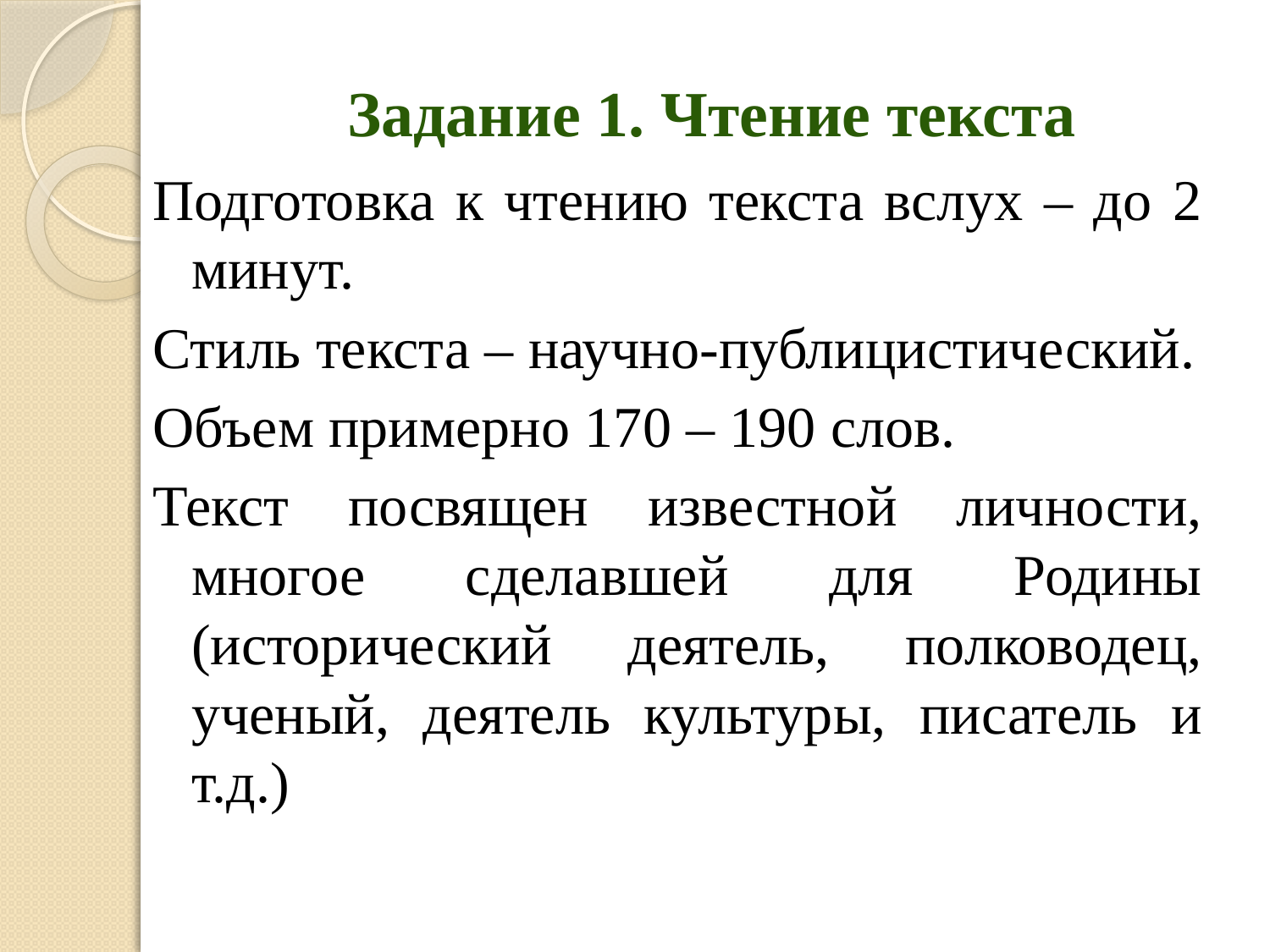

# Задание 1. Чтение текста
Подготовка к чтению текста вслух – до 2 минут.
Стиль текста – научно-публицистический.
Объем примерно 170 – 190 слов.
Текст посвящен известной личности, многое сделавшей для Родины (исторический деятель, полководец, ученый, деятель культуры, писатель и т.д.)